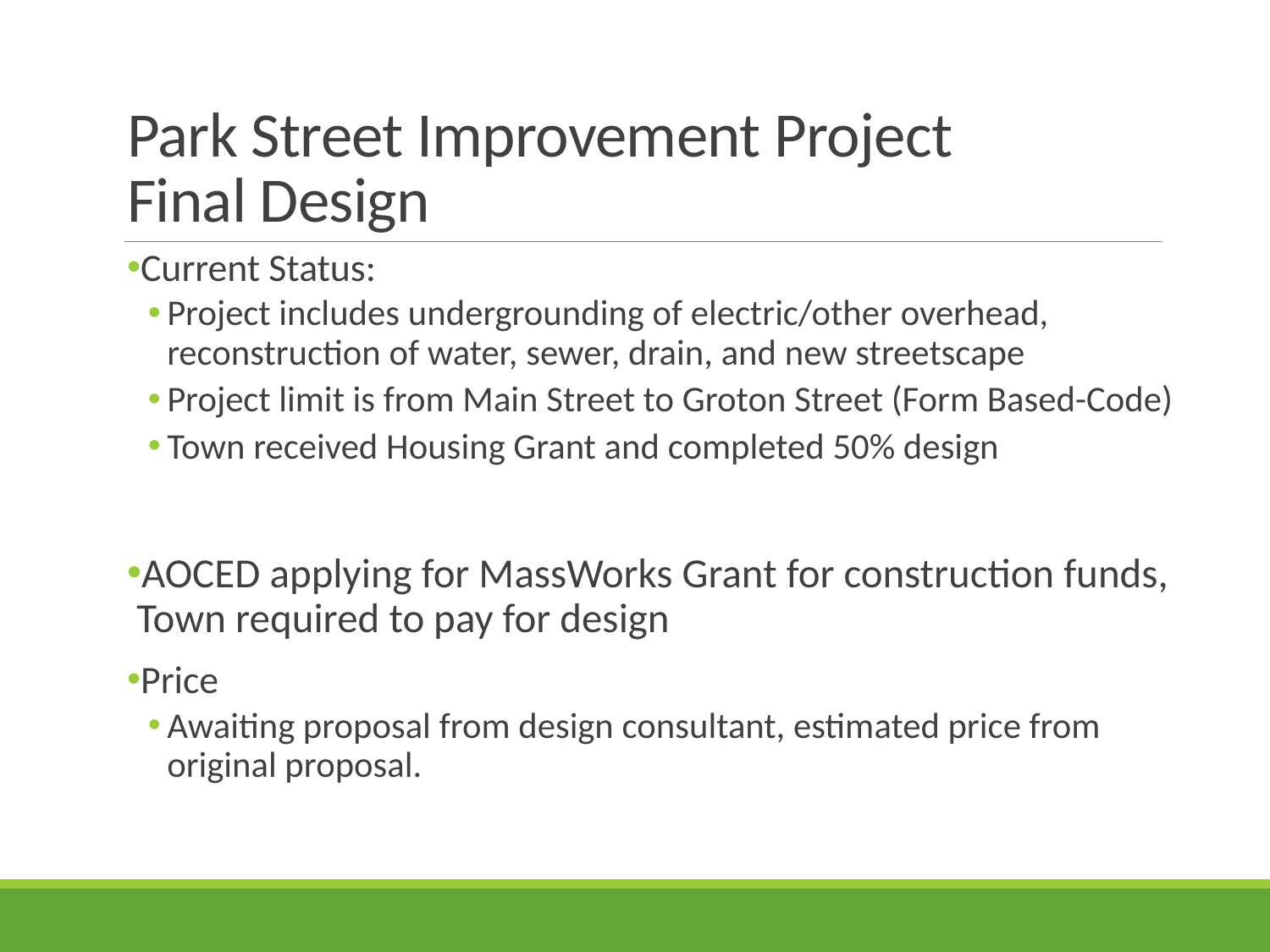

# Park Street Improvement Project Final Design
Current Status:
Project includes undergrounding of electric/other overhead, reconstruction of water, sewer, drain, and new streetscape
Project limit is from Main Street to Groton Street (Form Based-Code)
Town received Housing Grant and completed 50% design

AOCED applying for MassWorks Grant for construction funds, Town required to pay for design
Price
Awaiting proposal from design consultant, estimated price from original proposal.